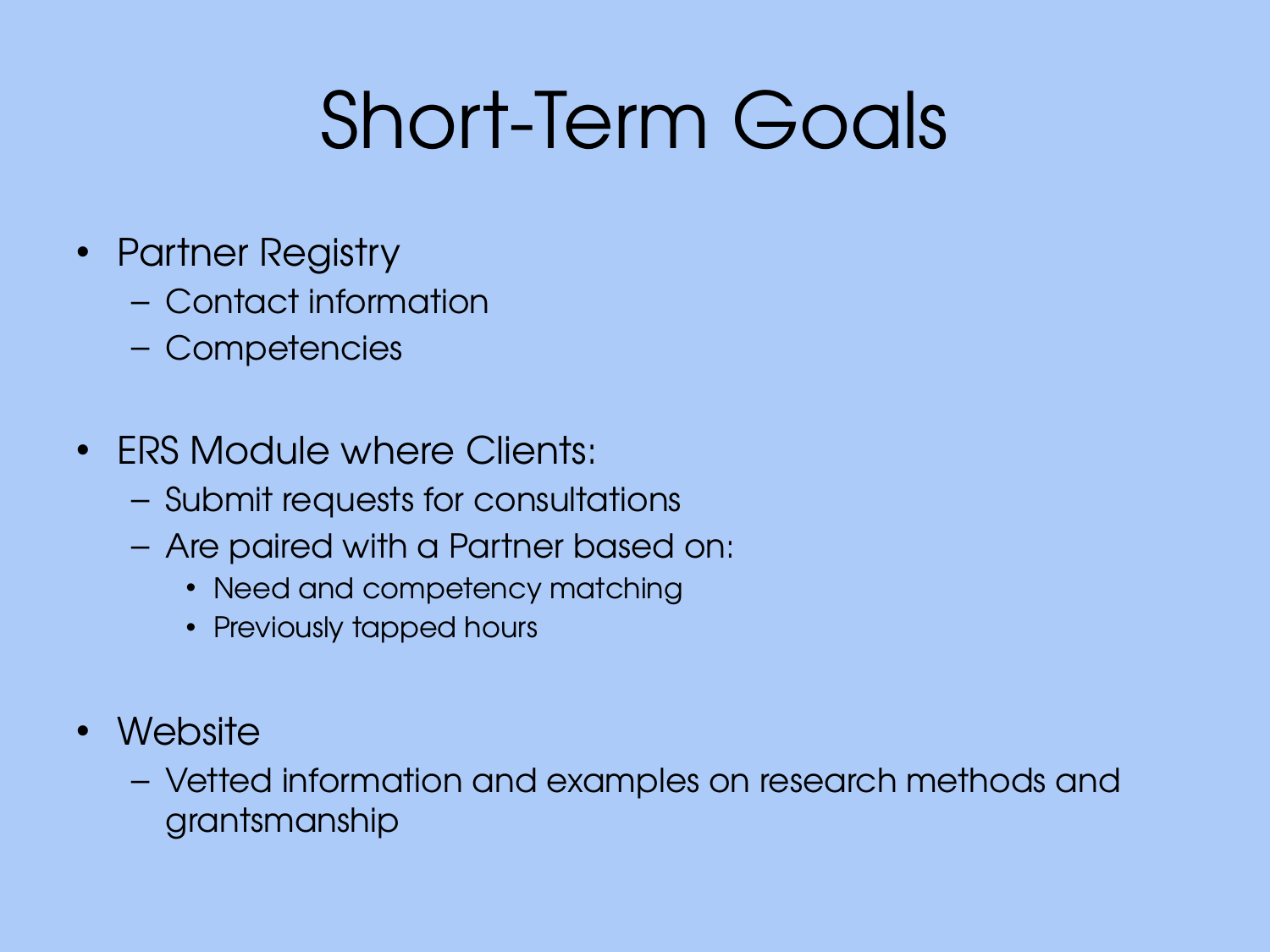

# Short-Term Goals
Partner Registry
Contact information
Competencies

ERS Module where Clients:
Submit requests for consultations
Are paired with a Partner based on:
Need and competency matching
Previously tapped hours

Website
Vetted information and examples on research methods and grantsmanship